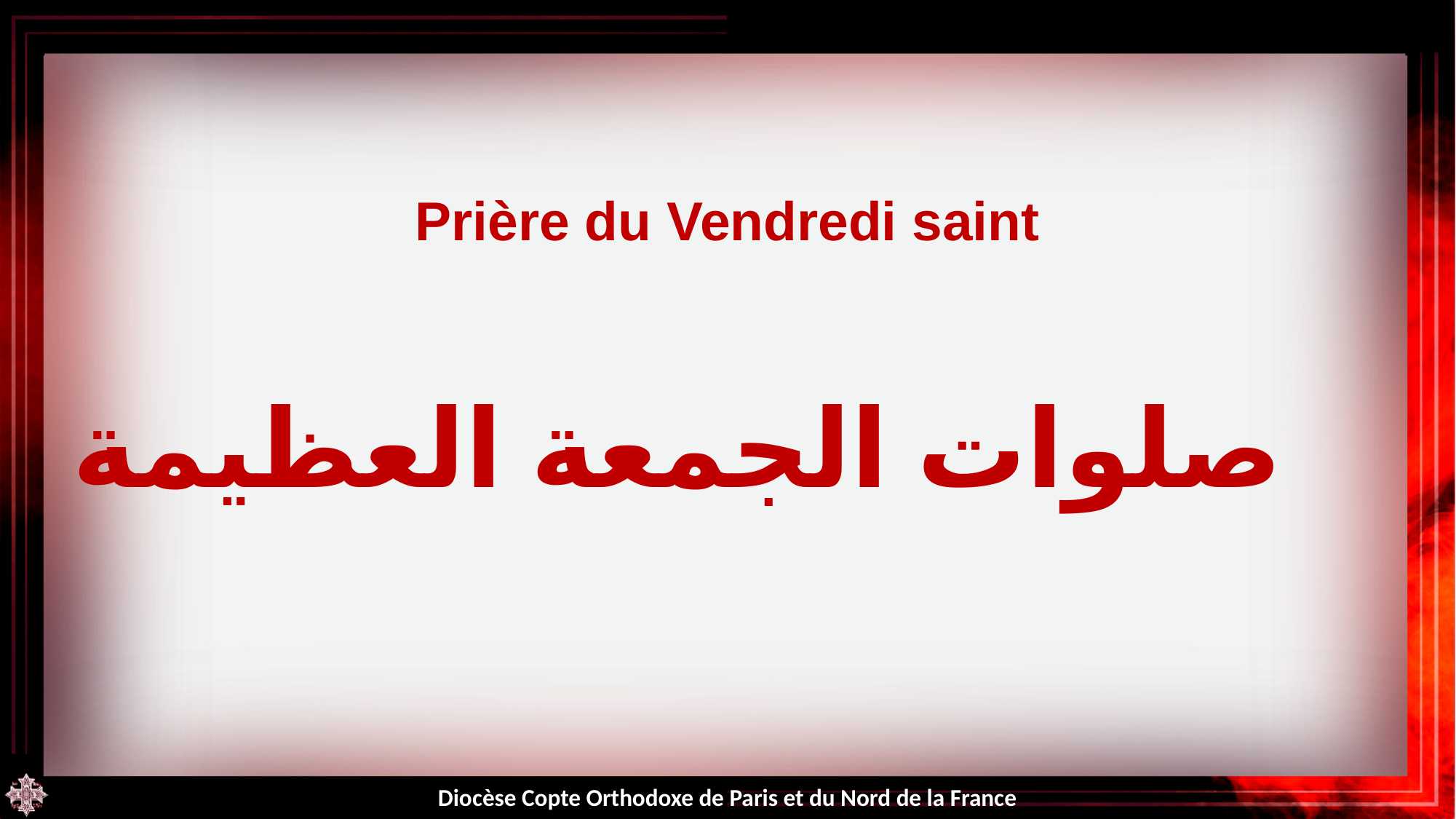

Prière du Vendredi saint
صلوات الجمعة العظيمة
Diocèse Copte Orthodoxe de Paris et du Nord de la France